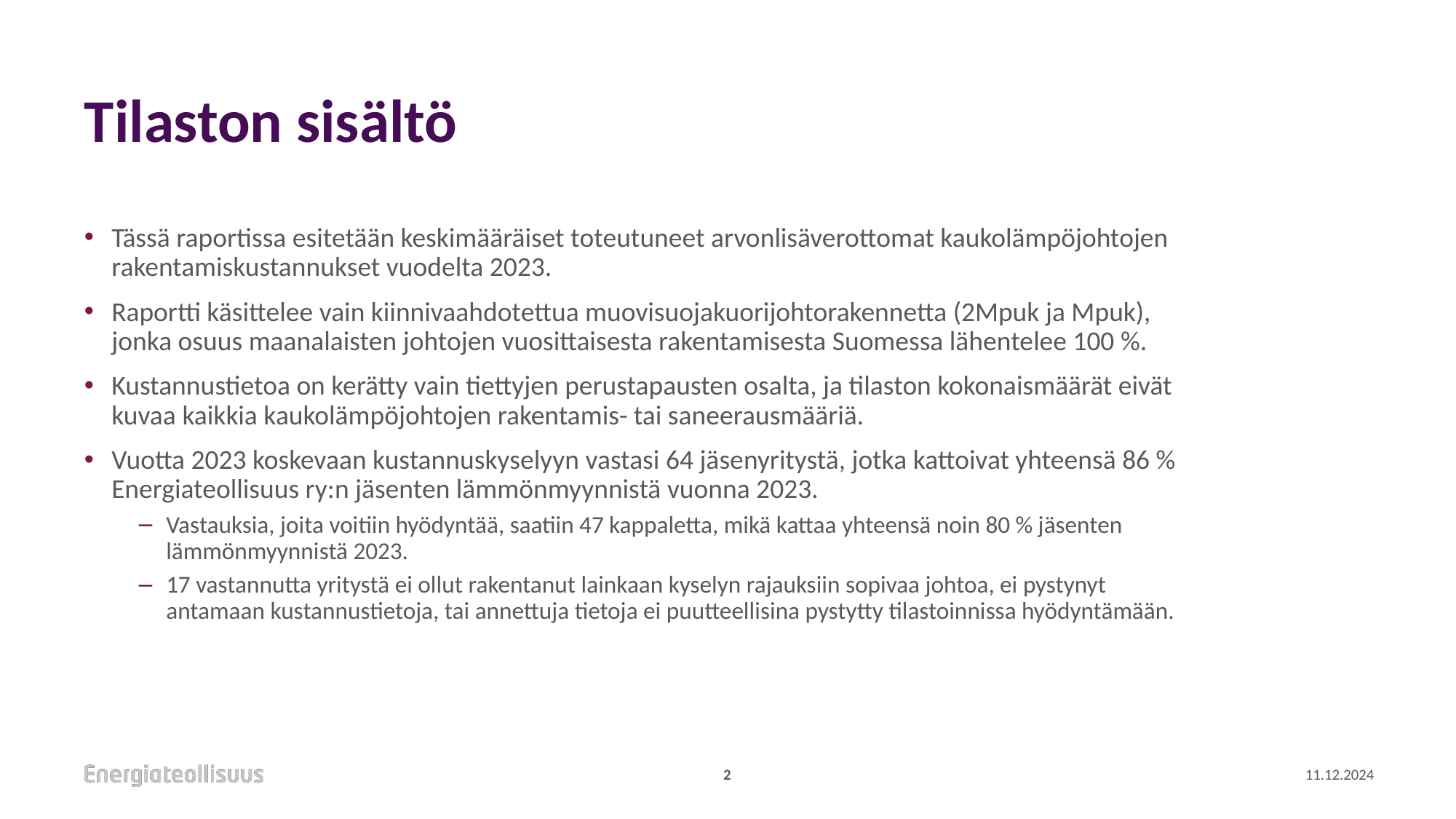

# Tilaston sisältö
Tässä raportissa esitetään keskimääräiset toteutuneet arvonlisäverottomat kaukolämpöjohtojen rakentamiskustannukset vuodelta 2023.
Raportti käsittelee vain kiinnivaahdotettua muovisuojakuorijohtorakennetta (2Mpuk ja Mpuk), jonka osuus maanalaisten johtojen vuosittaisesta rakentamisesta Suomessa lähentelee 100 %.
Kustannustietoa on kerätty vain tiettyjen perustapausten osalta, ja tilaston kokonaismäärät eivät kuvaa kaikkia kaukolämpöjohtojen rakentamis- tai saneerausmääriä.
Vuotta 2023 koskevaan kustannuskyselyyn vastasi 64 jäsenyritystä, jotka kattoivat yhteensä 86 % Energiateollisuus ry:n jäsenten lämmönmyynnistä vuonna 2023.
Vastauksia, joita voitiin hyödyntää, saatiin 47 kappaletta, mikä kattaa yhteensä noin 80 % jäsenten lämmönmyynnistä 2023.
17 vastannutta yritystä ei ollut rakentanut lainkaan kyselyn rajauksiin sopivaa johtoa, ei pystynyt antamaan kustannustietoja, tai annettuja tietoja ei puutteellisina pystytty tilastoinnissa hyödyntämään.
2
11.12.2024